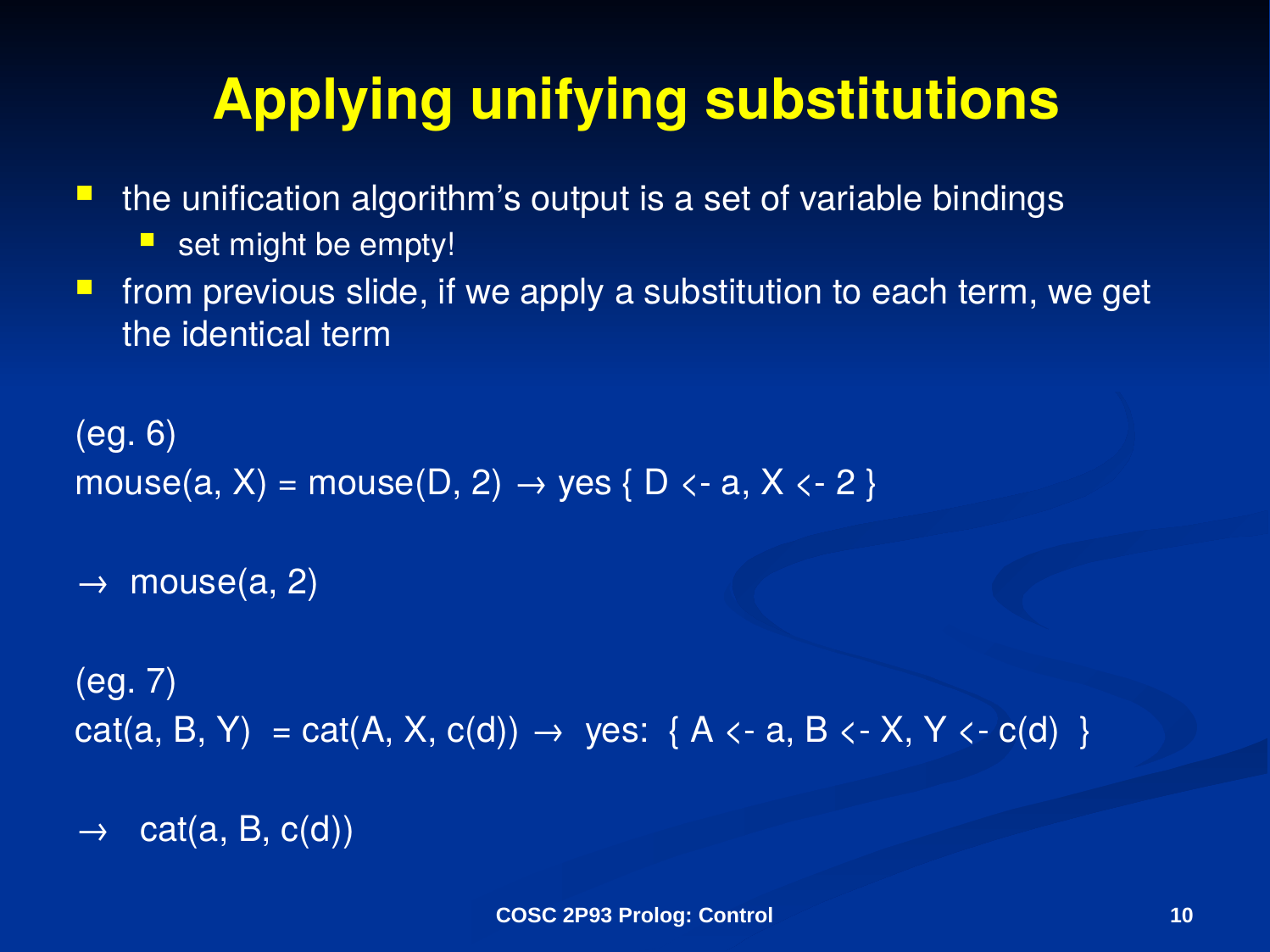

# Applying unifying substitutions
the unification algorithm’s output is a set of variable bindings
set might be empty!
from previous slide, if we apply a substitution to each term, we get the identical term

(eg. 6)
mouse(a, X) = mouse(D, 2) → yes { D <- a, X <- 2 }

→  mouse(a, 2)

(eg. 7)
cat(a, B, Y)  = cat(A, X, c(d)) →  yes:  { A <- a, B <- X, Y <- c(d)  }

→   cat(a, B, c(d))
COSC 2P93 Prolog: Control
10